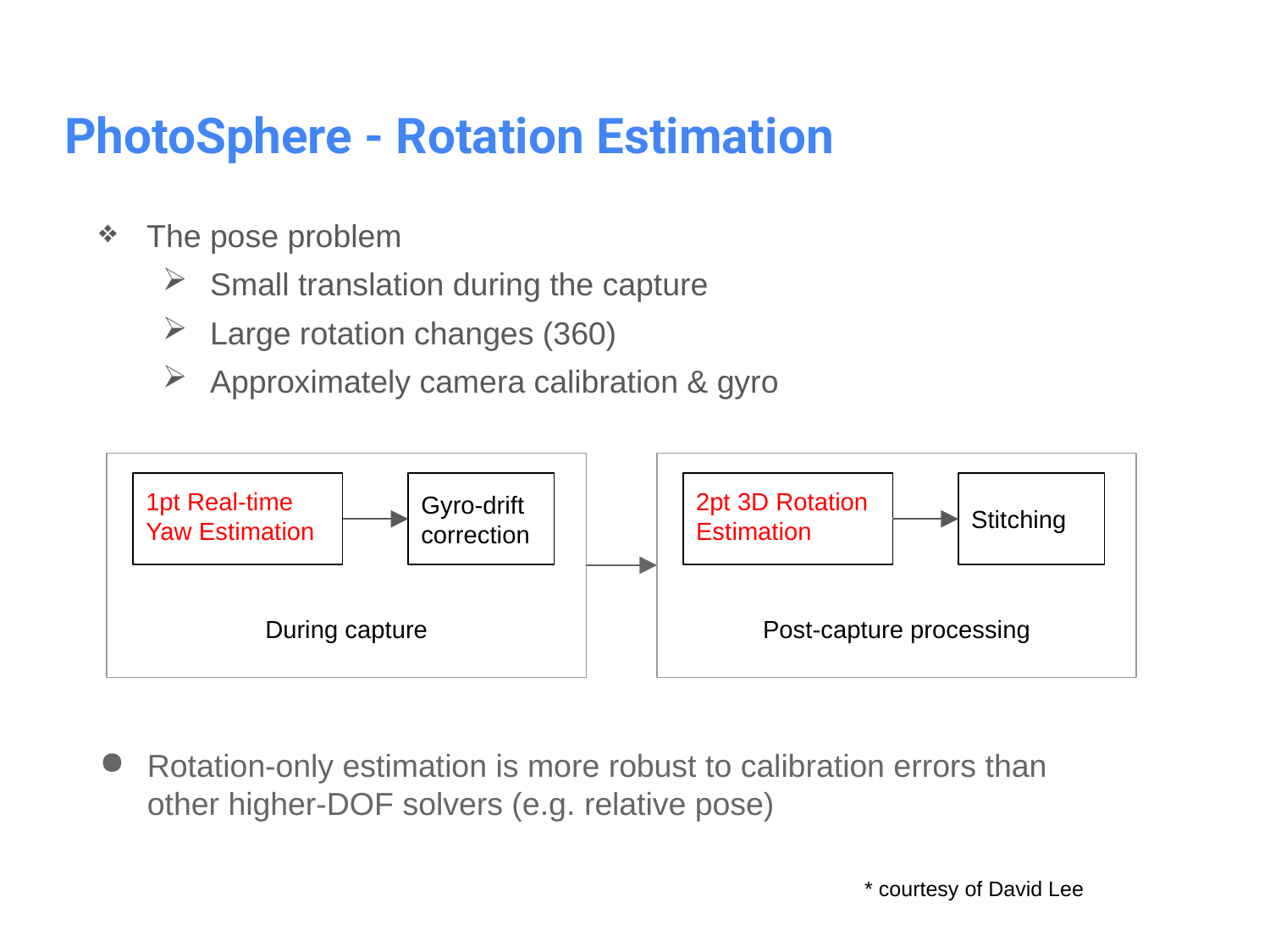

# PhotoSphere - Rotation Estimation

The pose problem
Small translation during the capture
Large rotation changes (360)
Approximately camera calibration & gyro

During capture
1pt Real-time Yaw Estimation
Gyro-drift correction

Post-capture processing
2pt 3D Rotation Estimation
Stitching
Rotation-only estimation is more robust to calibration errors than other higher-DOF solvers (e.g. relative pose)
* courtesy of David Lee